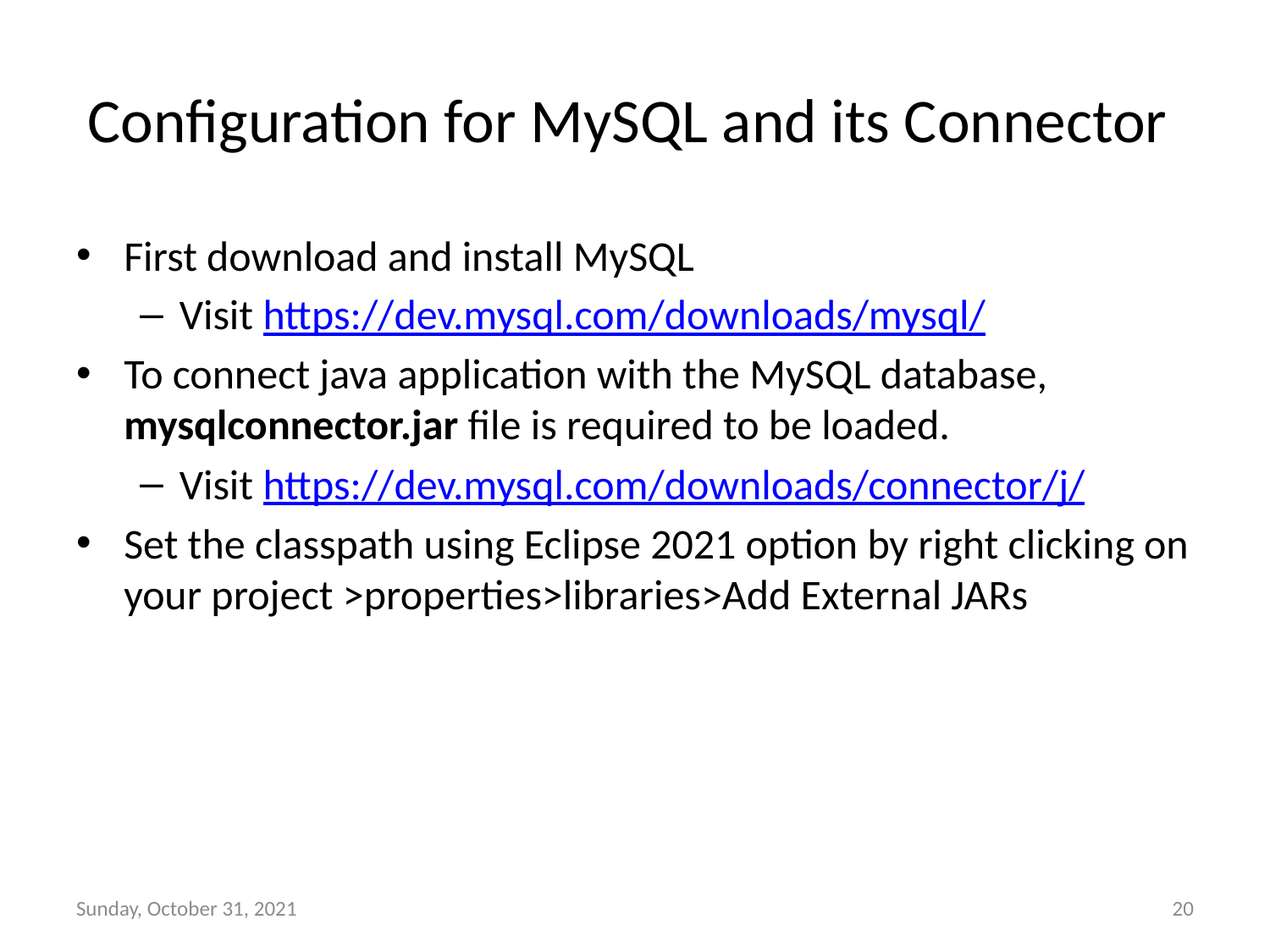

# Configuration for MySQL and its Connector
First download and install MySQL
Visit https://dev.mysql.com/downloads/mysql/
To connect java application with the MySQL database, mysqlconnector.jar file is required to be loaded.
Visit https://dev.mysql.com/downloads/connector/j/
Set the classpath using Eclipse 2021 option by right clicking on your project >properties>libraries>Add External JARs
Sunday, October 31, 2021
20